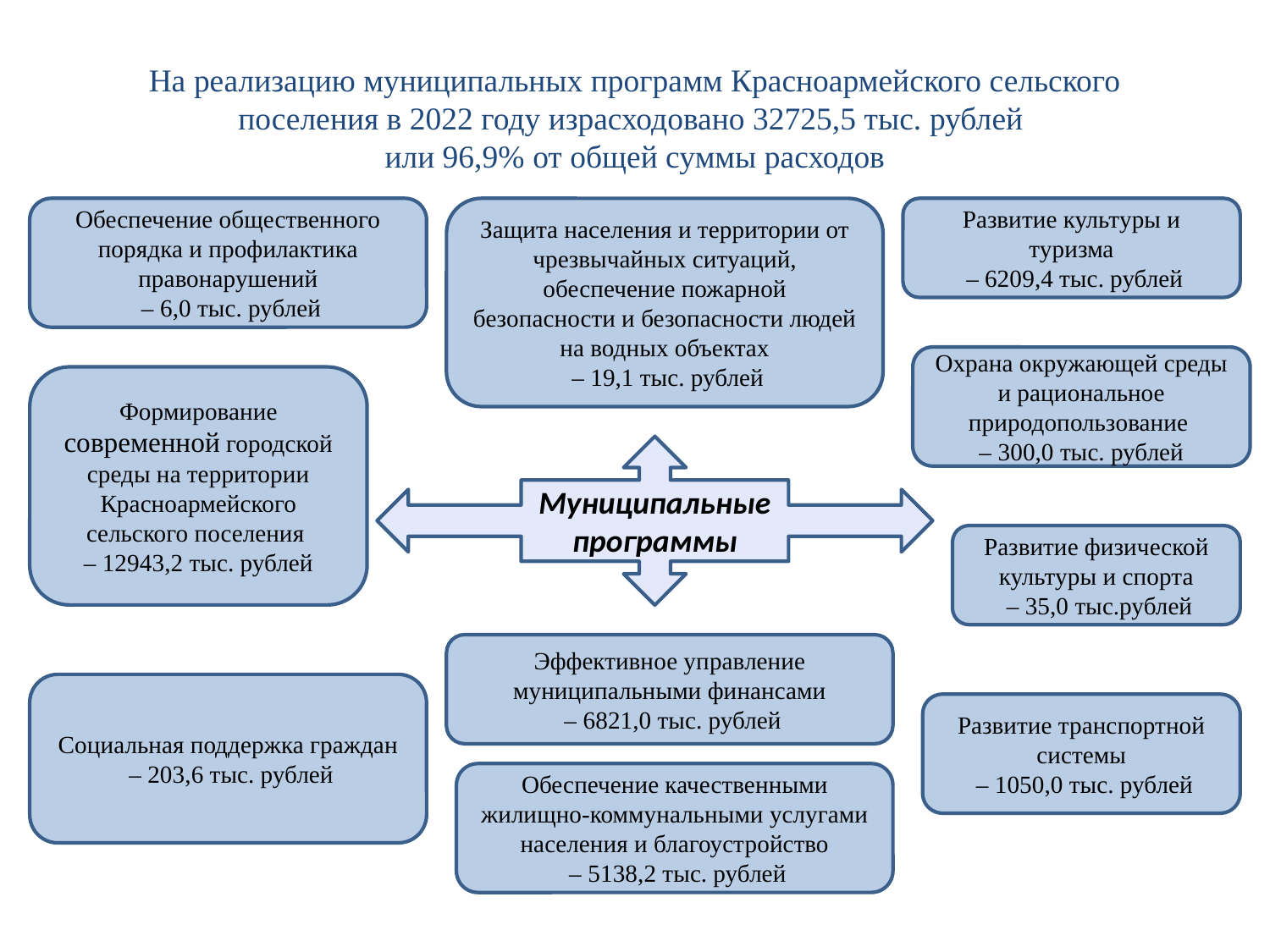

# На реализацию муниципальных программ Красноармейского сельского поселения в 2022 году израсходовано 32725,5 тыс. рублей или 96,9% от общей суммы расходов
Обеспечение общественного порядка и профилактика правонарушений
 – 6,0 тыс. рублей
Защита населения и территории от чрезвычайных ситуаций, обеспечение пожарной безопасности и безопасности людей на водных объектах
 – 19,1 тыс. рублей
Развитие культуры и туризма
 – 6209,4 тыс. рублей
Охрана окружающей среды и рациональное природопользование
– 300,0 тыс. рублей
Формирование современной городской среды на территории Красноармейского сельского поселения
– 12943,2 тыс. рублей
Муниципальные программы
Развитие физической культуры и спорта
 – 35,0 тыс.рублей
Эффективное управление муниципальными финансами
 – 6821,0 тыс. рублей
Социальная поддержка граждан
 – 203,6 тыс. рублей
Развитие транспортной системы
 – 1050,0 тыс. рублей
Обеспечение качественными жилищно-коммунальными услугами населения и благоустройство
 – 5138,2 тыс. рублей